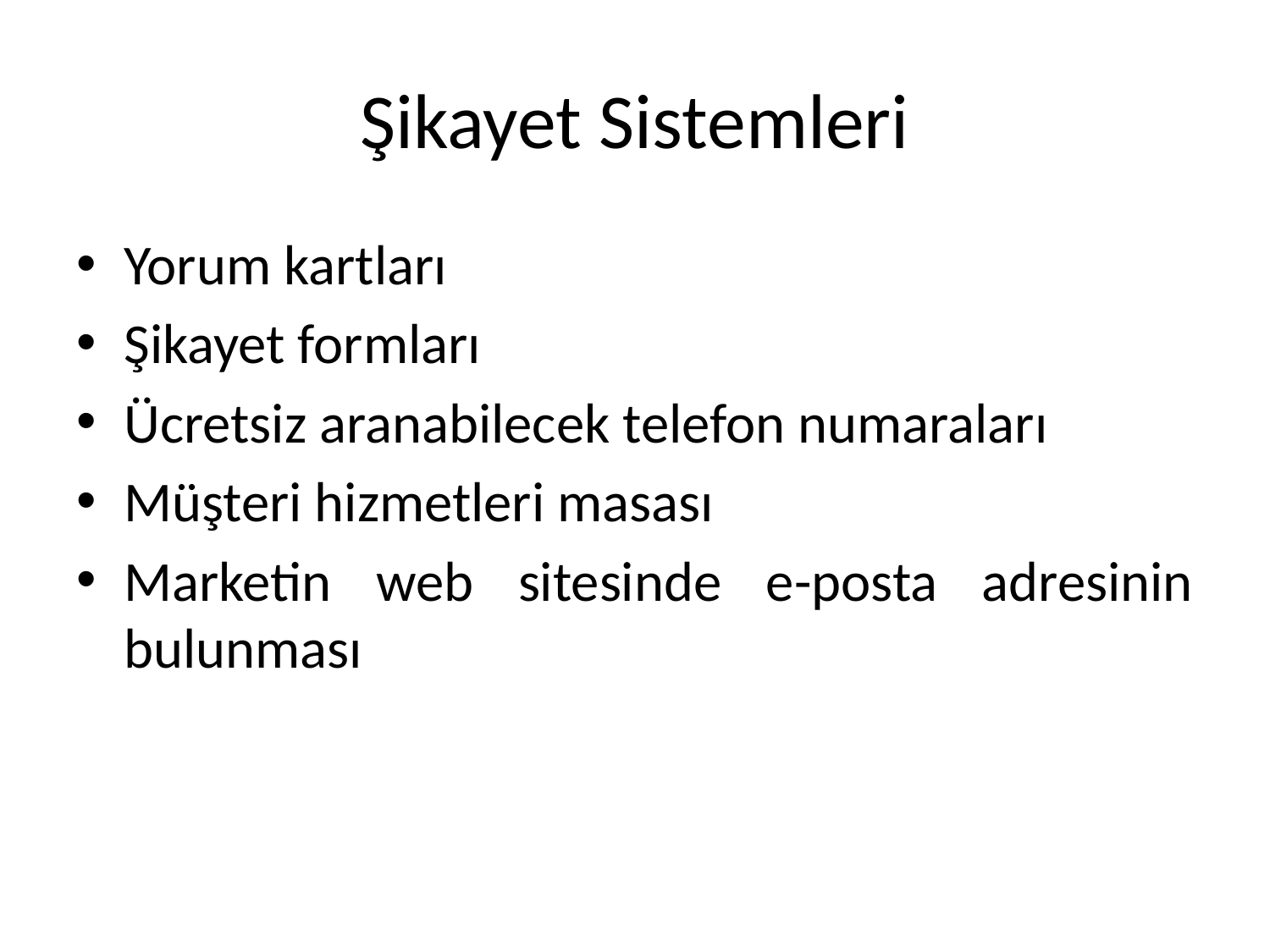

# Şikayet Sistemleri
Yorum kartları
Şikayet formları
Ücretsiz aranabilecek telefon numaraları
Müşteri hizmetleri masası
Marketin web sitesinde e-posta adresinin bulunması